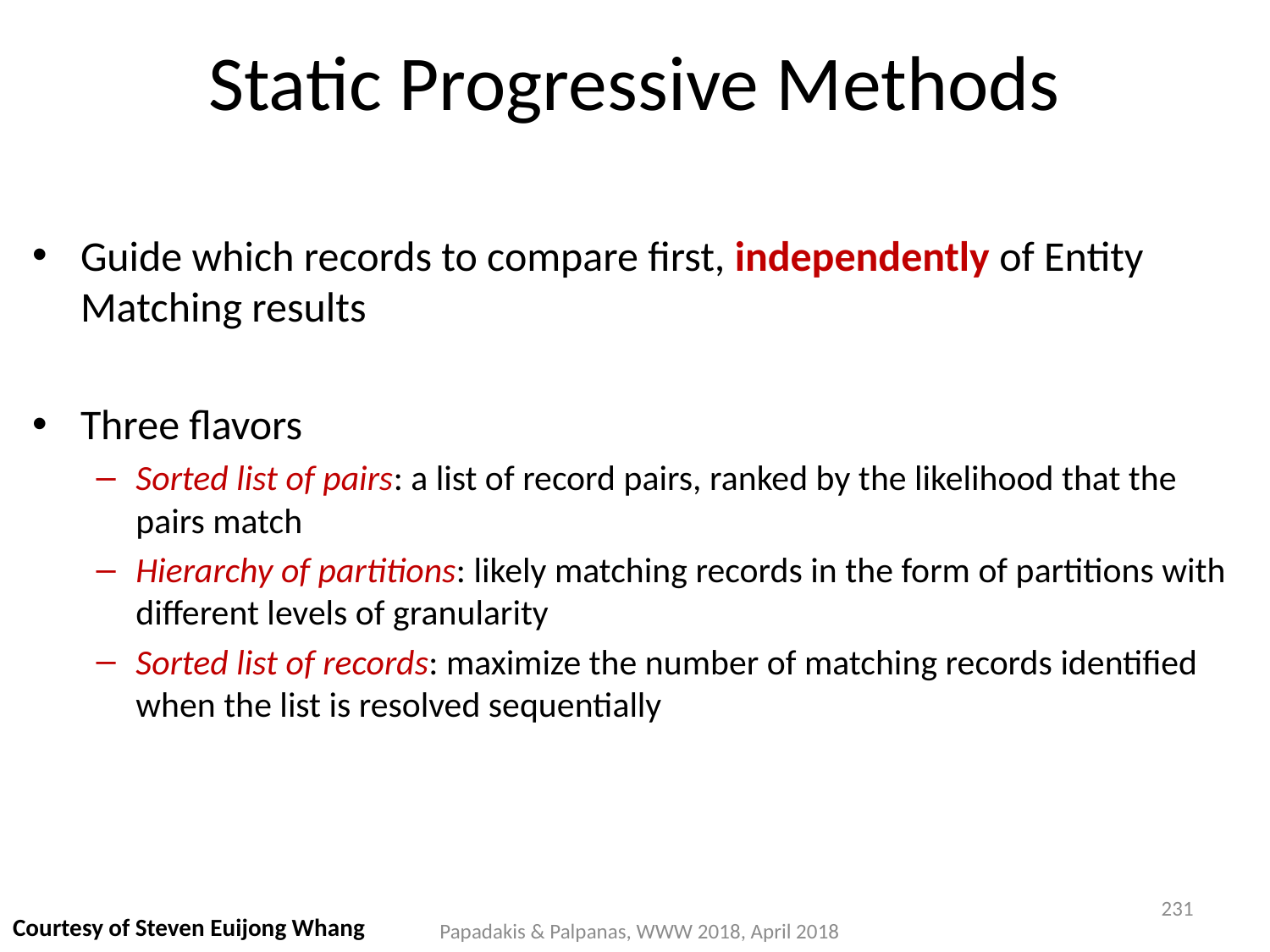

# Static Progressive Methods
Guide which records to compare first, independently of Entity Matching results

Three flavors
Sorted list of pairs: a list of record pairs, ranked by the likelihood that the pairs match
Hierarchy of partitions: likely matching records in the form of partitions with different levels of granularity
Sorted list of records: maximize the number of matching records identified when the list is resolved sequentially

231
Courtesy of Steven Euijong Whang
Papadakis & Palpanas, WWW 2018, April 2018